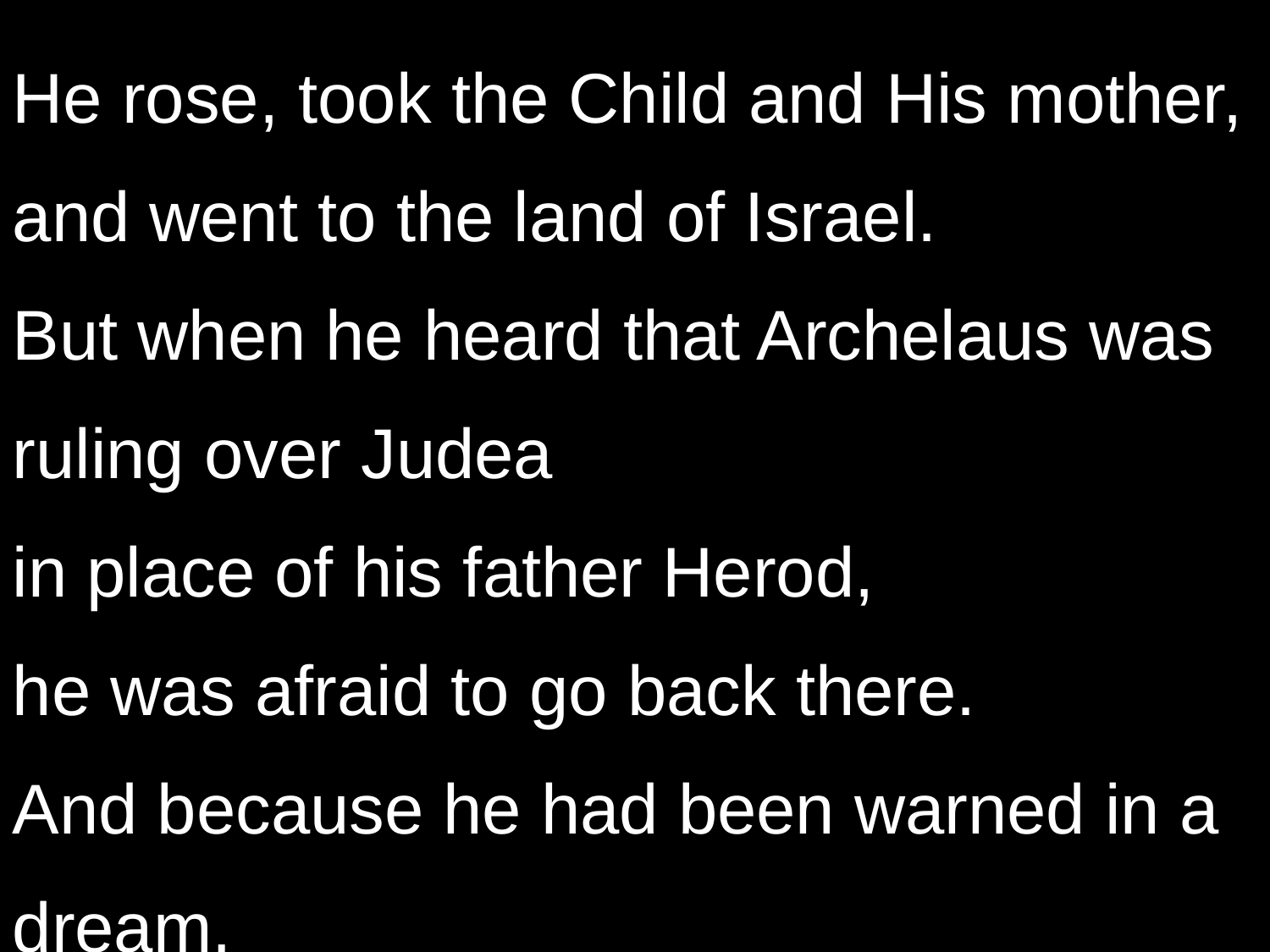

He rose, took the Child and His mother,
and went to the land of Israel.
But when he heard that Archelaus was ruling over Judea
in place of his father Herod,
he was afraid to go back there.
And because he had been warned in a dream,